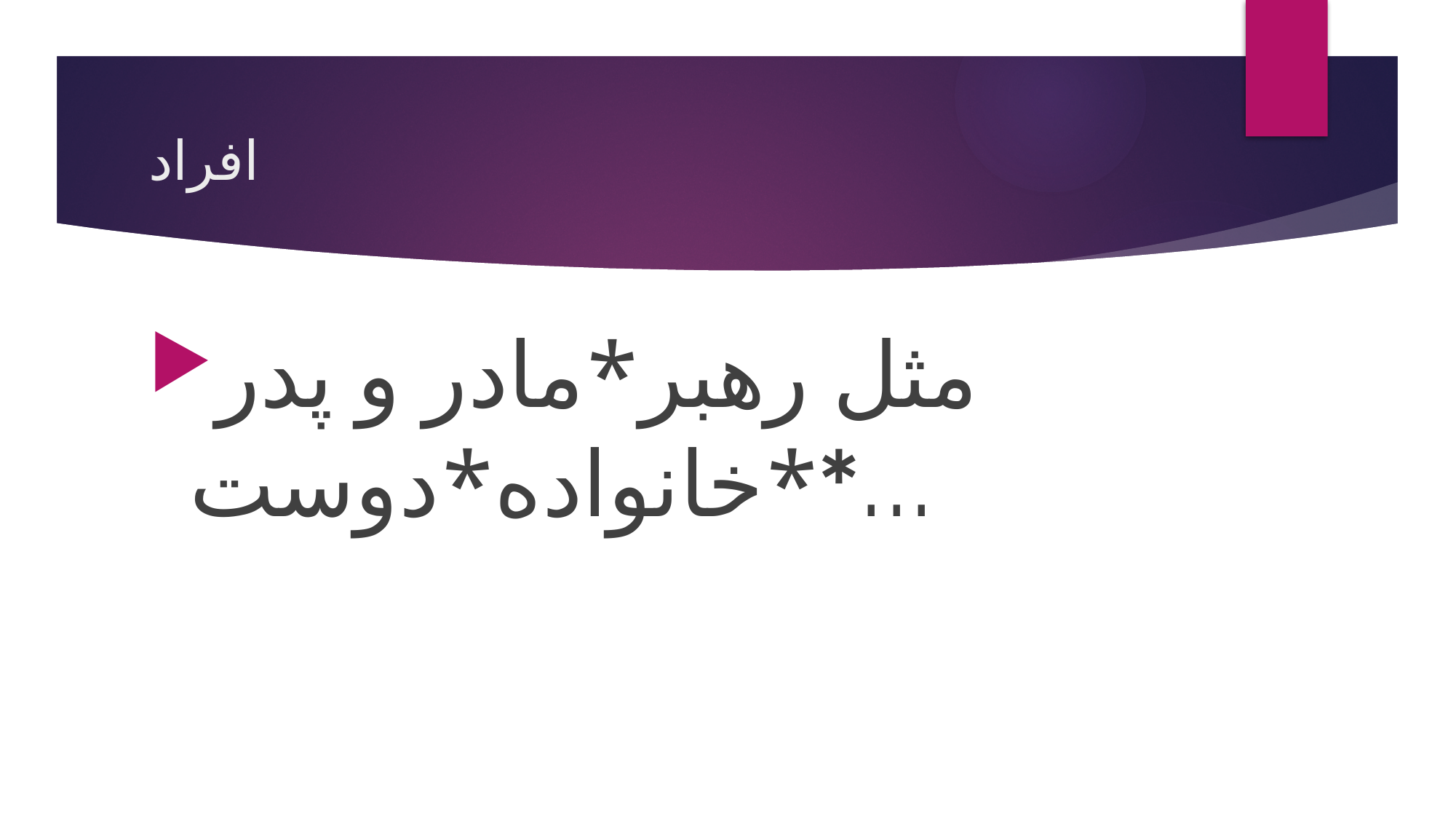

# افراد
مثل رهبر*مادر و پدر *خانواده*دوست*...